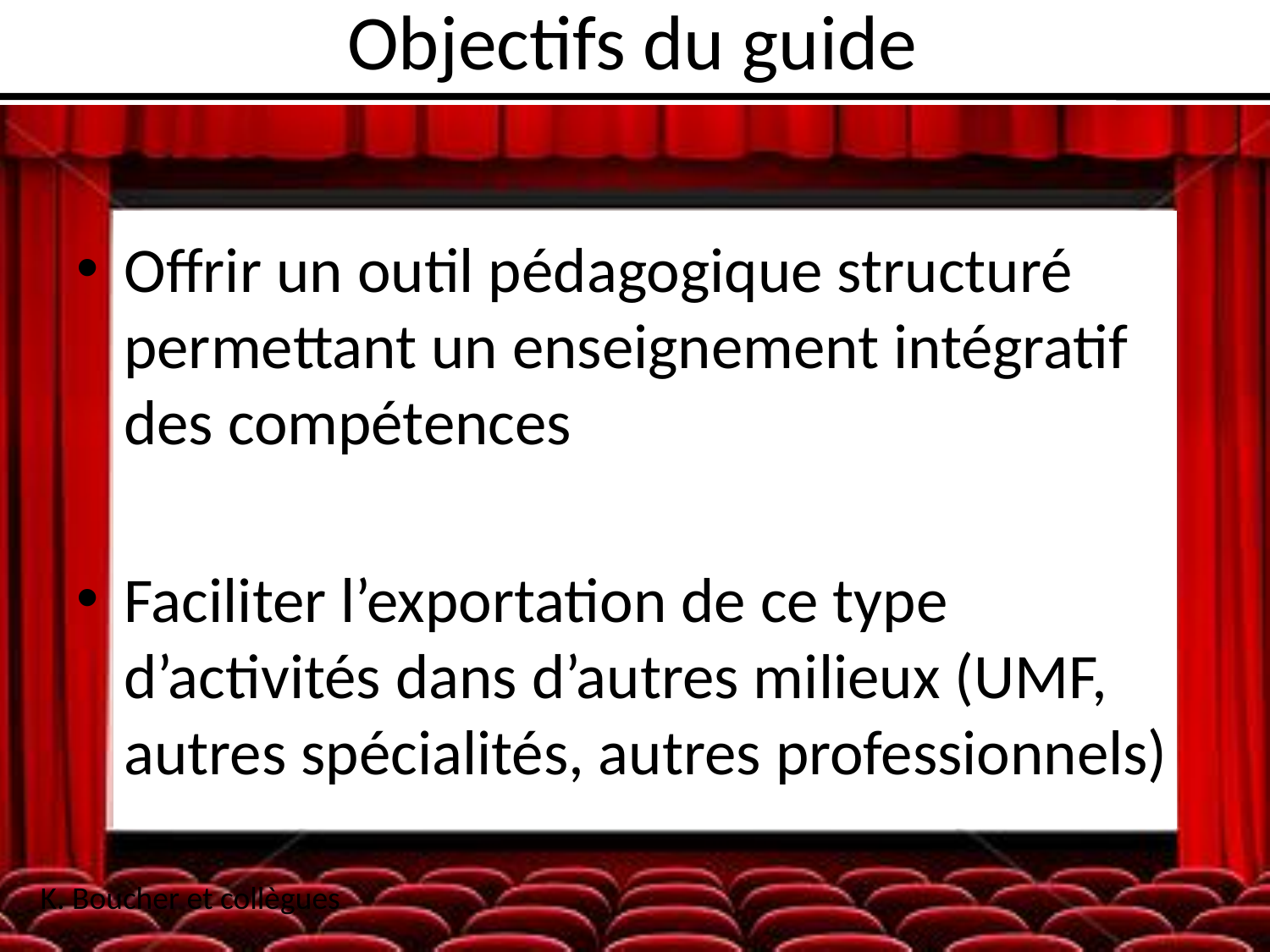

# Objectifs du guide
Offrir un outil pédagogique structuré permettant un enseignement intégratif des compétences

Faciliter l’exportation de ce type d’activités dans d’autres milieux (UMF, autres spécialités, autres professionnels)

K. Boucher et collègues